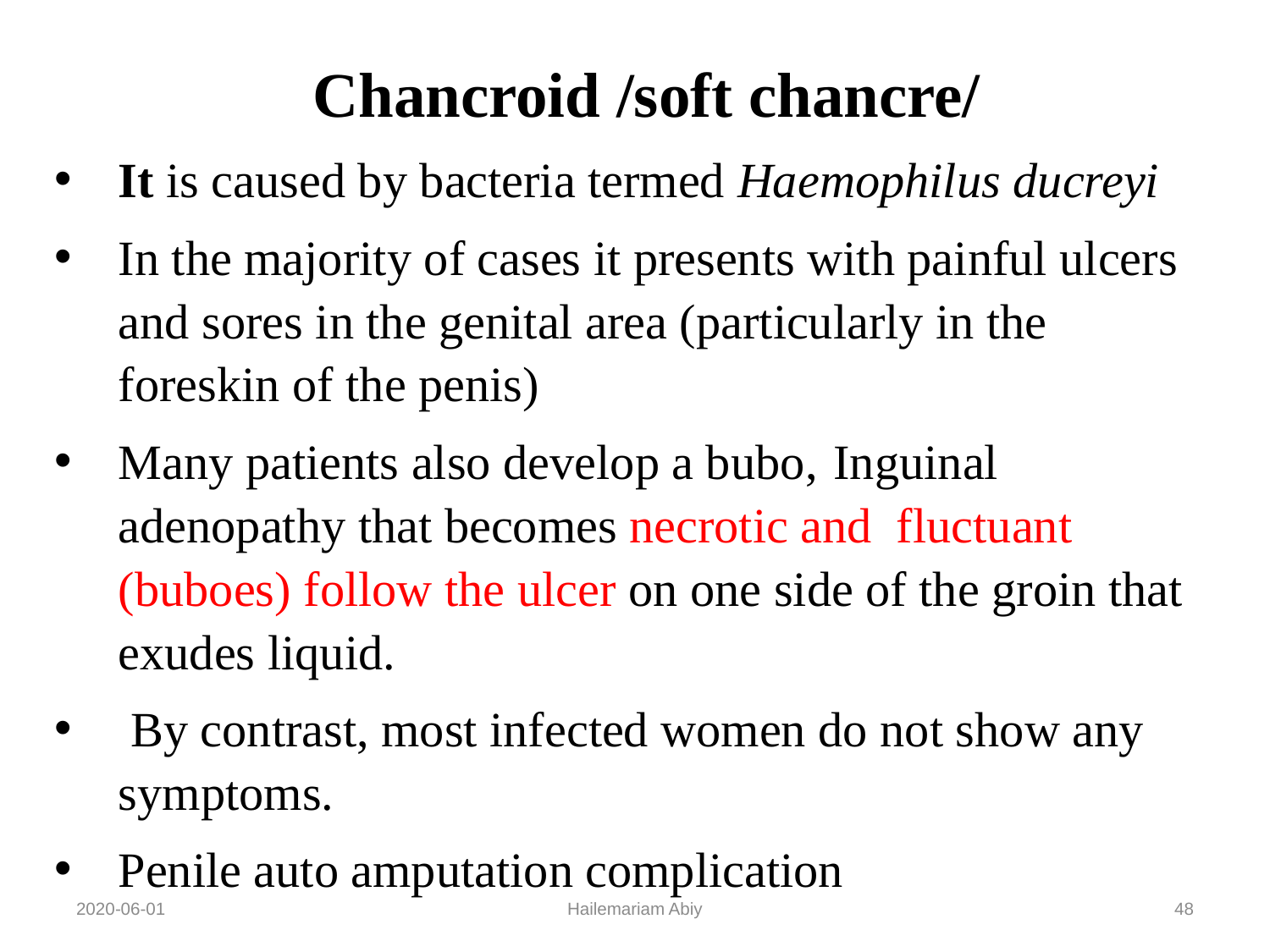

Chancroid /soft chancre/
It is caused by bacteria termed Haemophilus ducreyi
In the majority of cases it presents with painful ulcers and sores in the genital area (particularly in the foreskin of the penis)
Many patients also develop a bubo, Inguinal adenopathy that becomes necrotic and  fluctuant (buboes) follow the ulcer on one side of the groin that exudes liquid.
 By contrast, most infected women do not show any symptoms.
Penile auto amputation complication
2020-06-01
Hailemariam Abiy
48